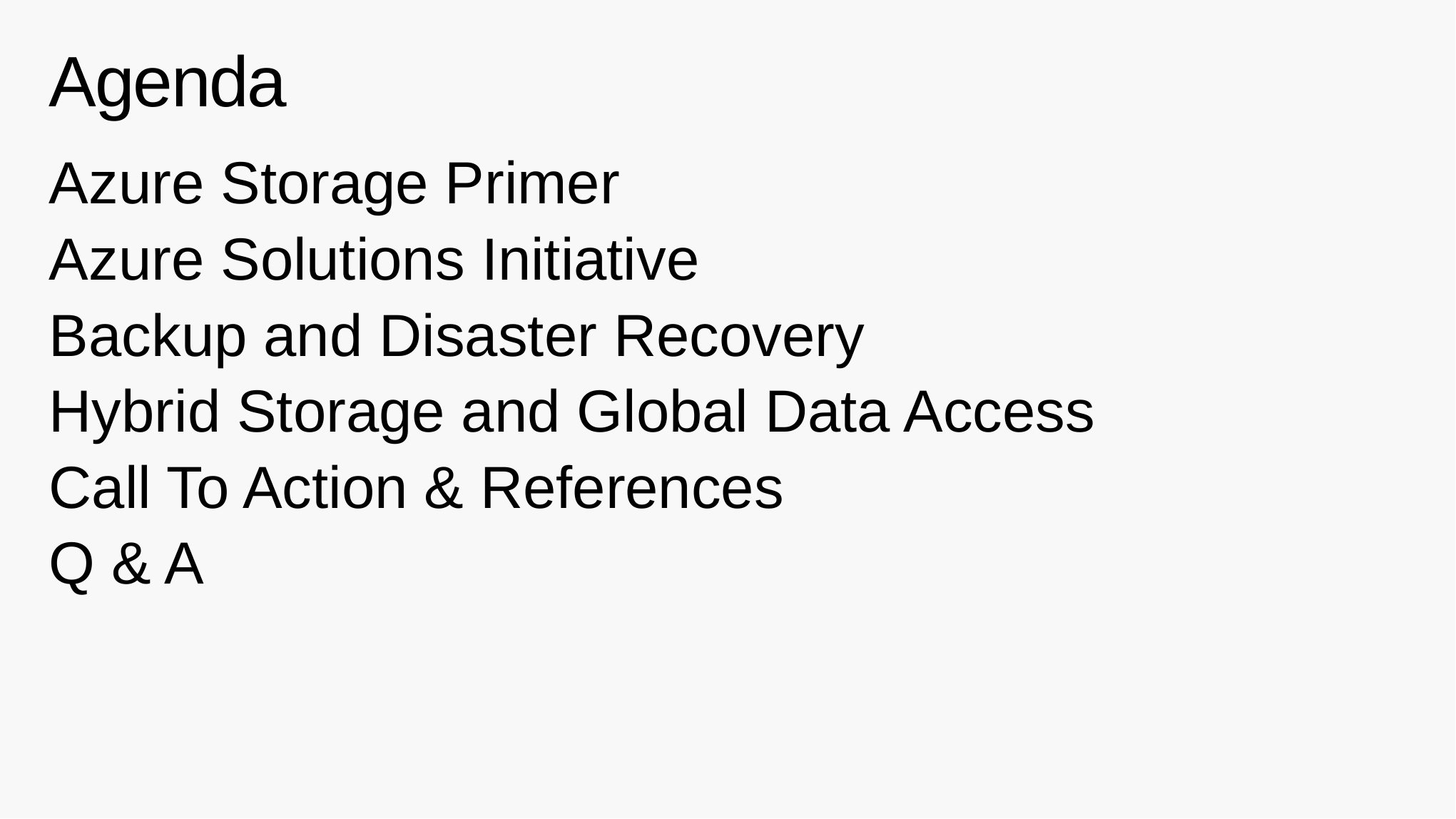

# Agenda
Azure Storage Primer
Azure Solutions Initiative
Backup and Disaster Recovery
Hybrid Storage and Global Data Access
Call To Action & References
Q & A